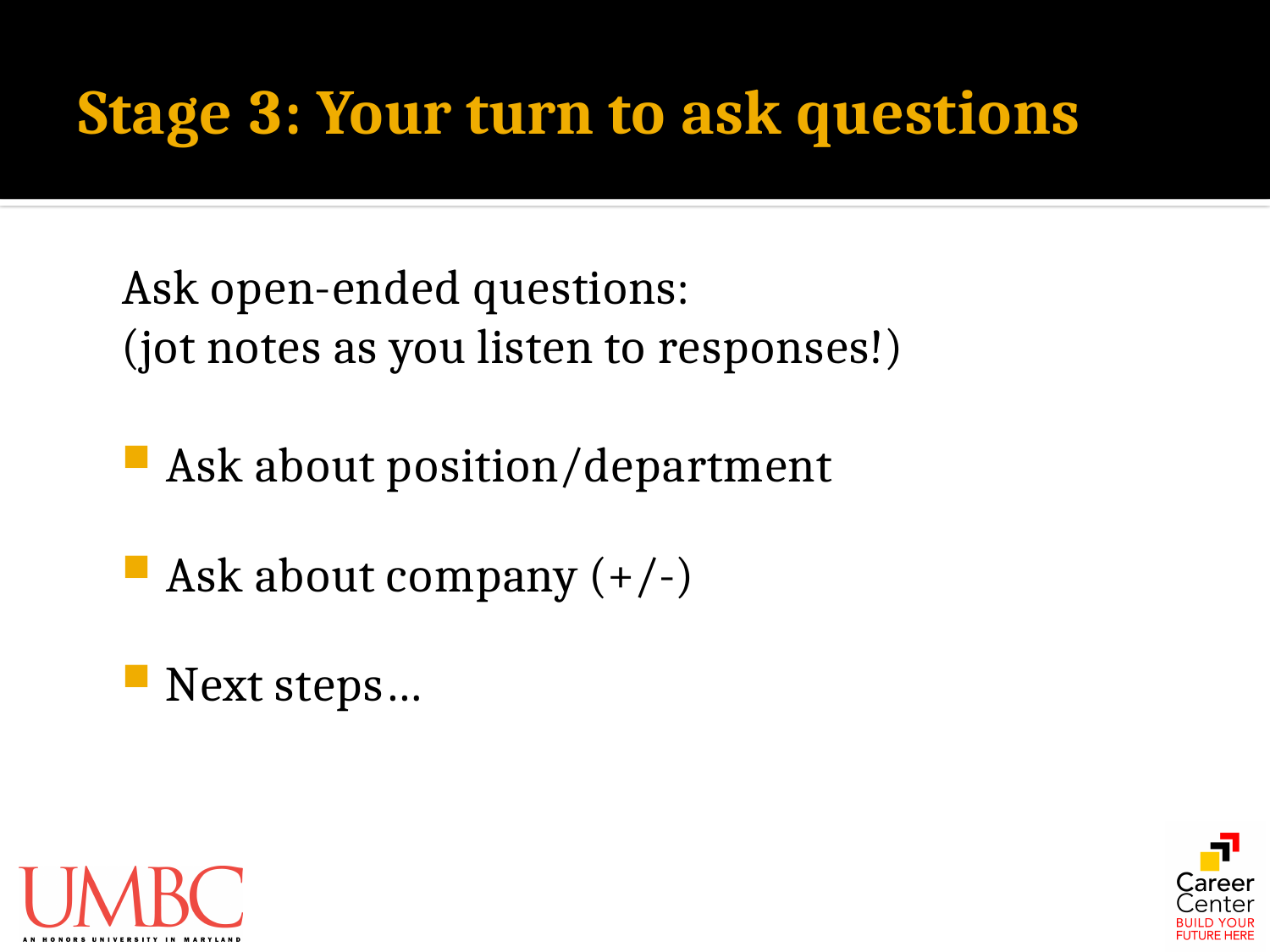

# Stage 3: Your turn to ask questions
Ask open-ended questions:
(jot notes as you listen to responses!)

Ask about position/department

Ask about company (+/-)

Next steps…